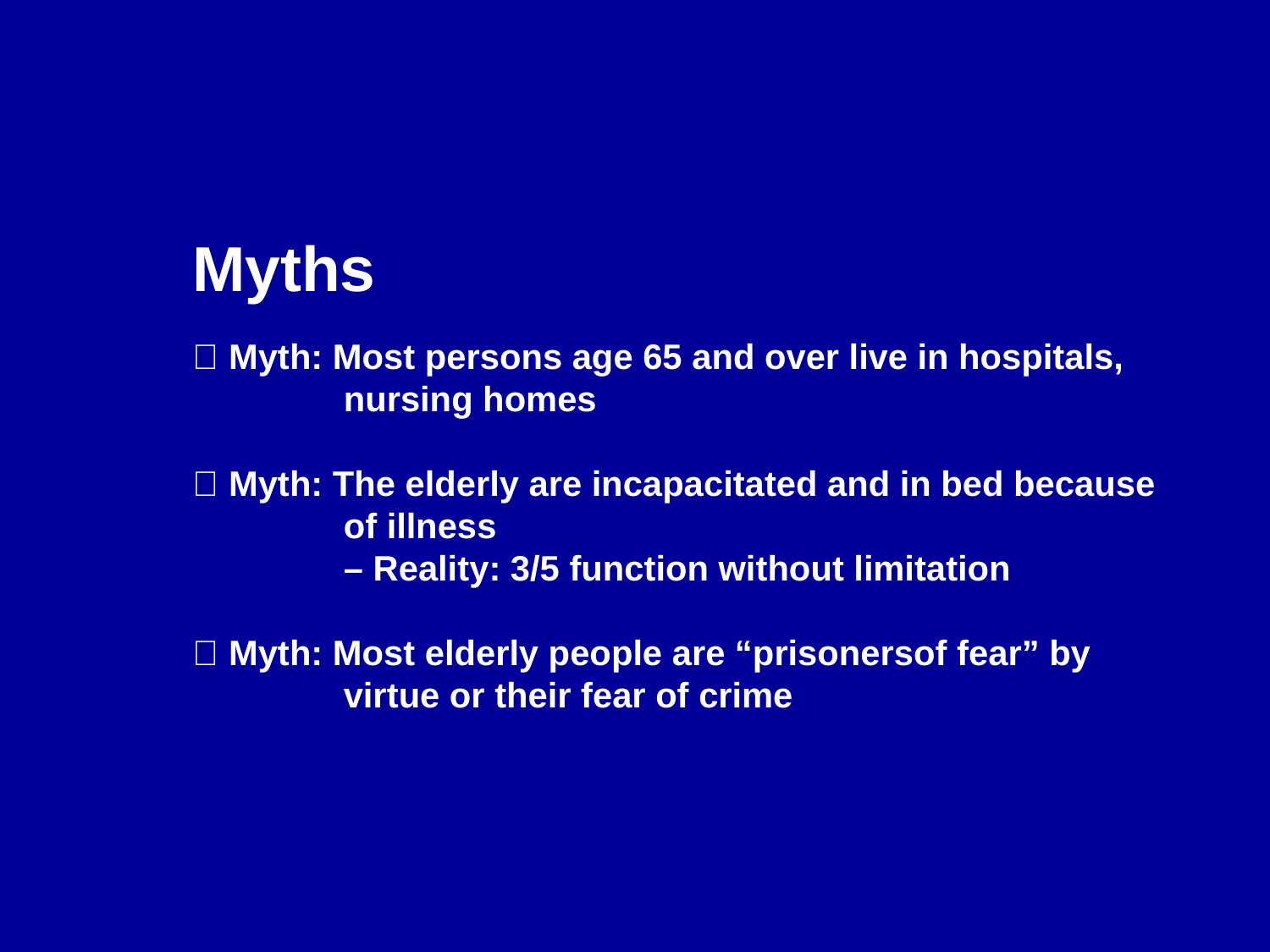

Myths

􀂄 Myth: Most persons age 65 and over live in hospitals, nursing homes

􀂄 Myth: The elderly are incapacitated and in bed because of illness
	– Reality: 3/5 function without limitation

􀂄 Myth: Most elderly people are “prisonersof fear” by virtue or their fear of crime